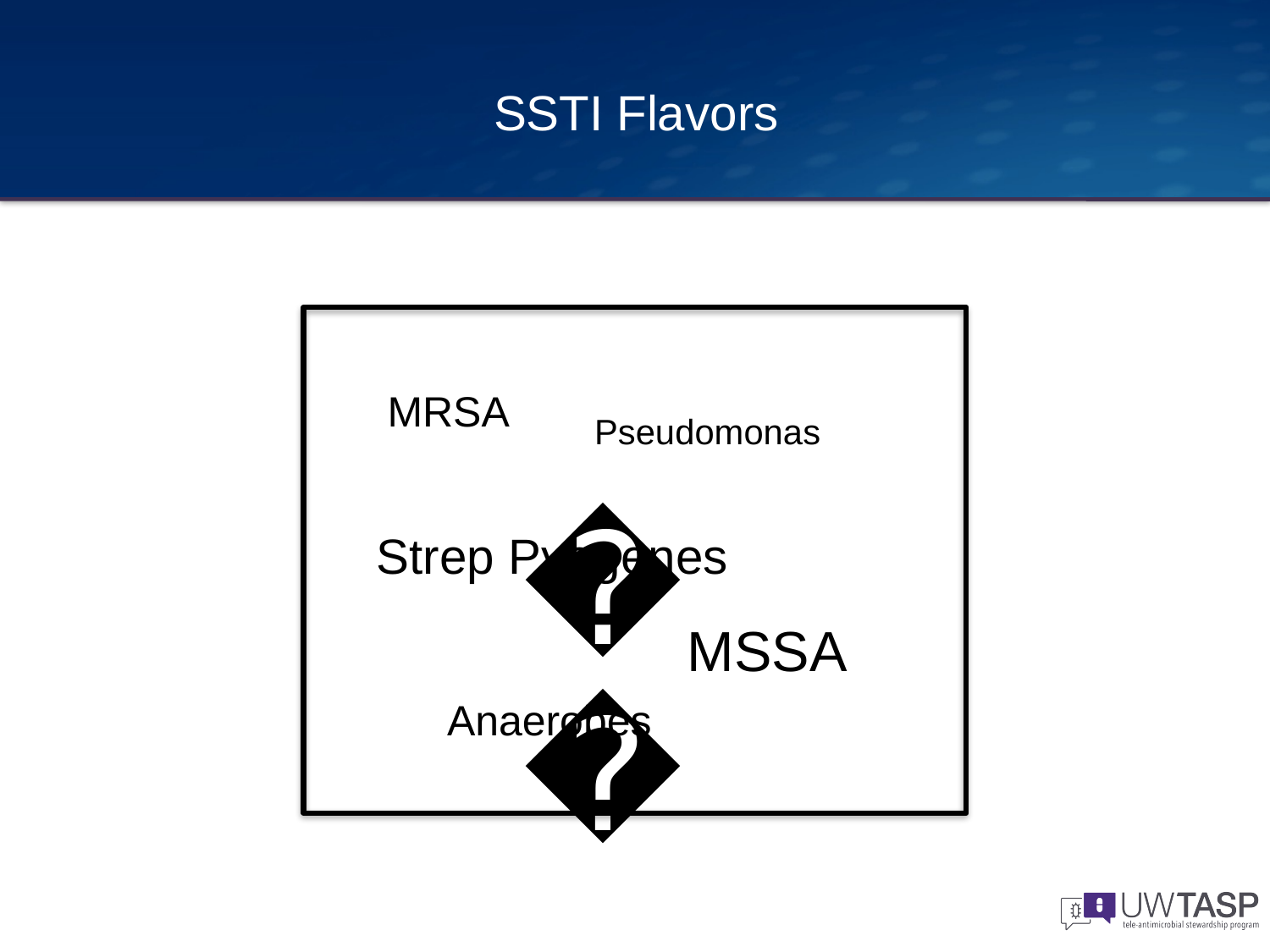

# SSTI Flavors

MRSA
Pseudomonas
😱
Strep Pyogenes
MSSA
Anaerobes